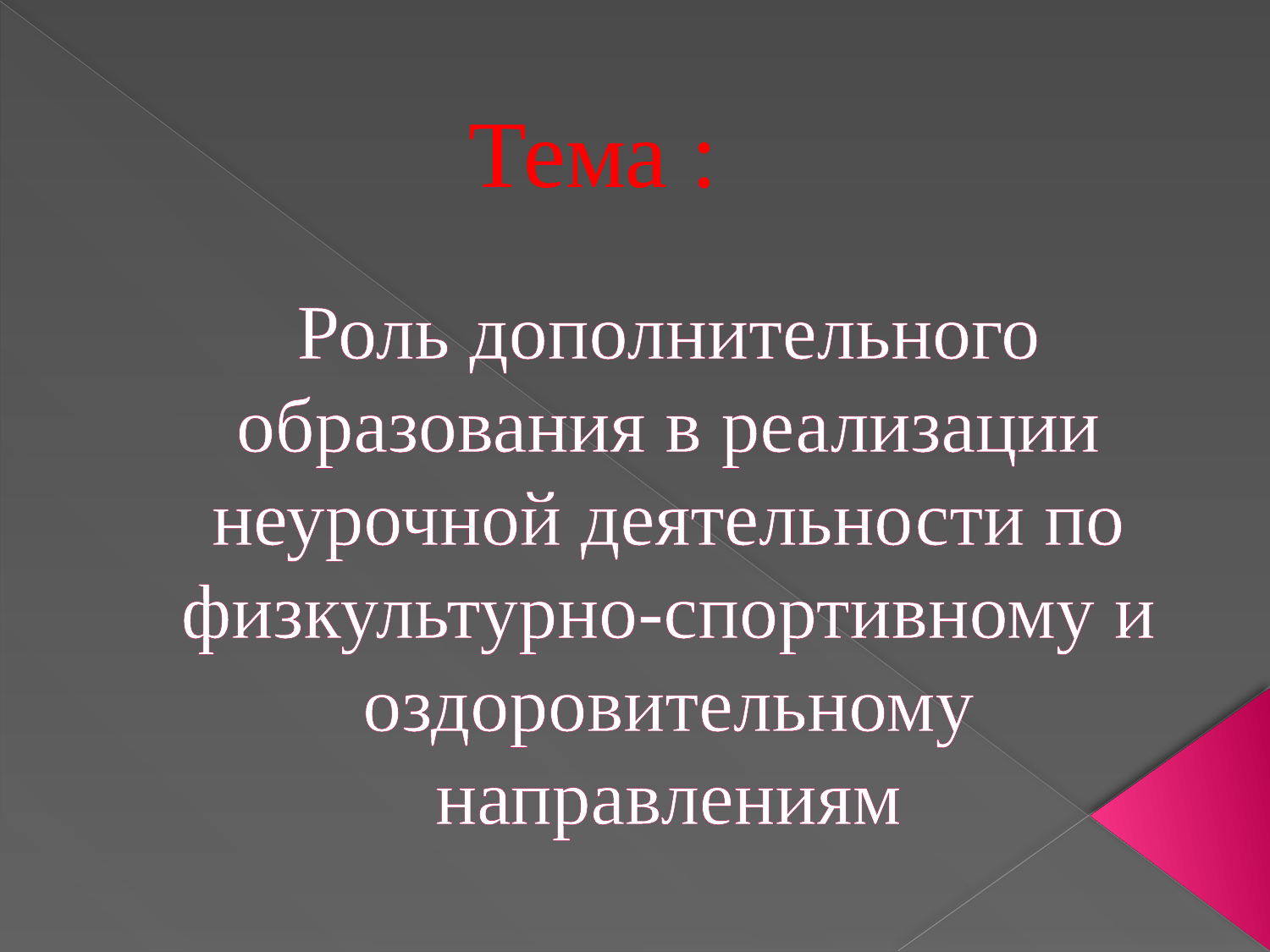

Тема :
# Роль дополнительного образования в реализации неурочной деятельности по физкультурно-спортивному и оздоровительному направлениям